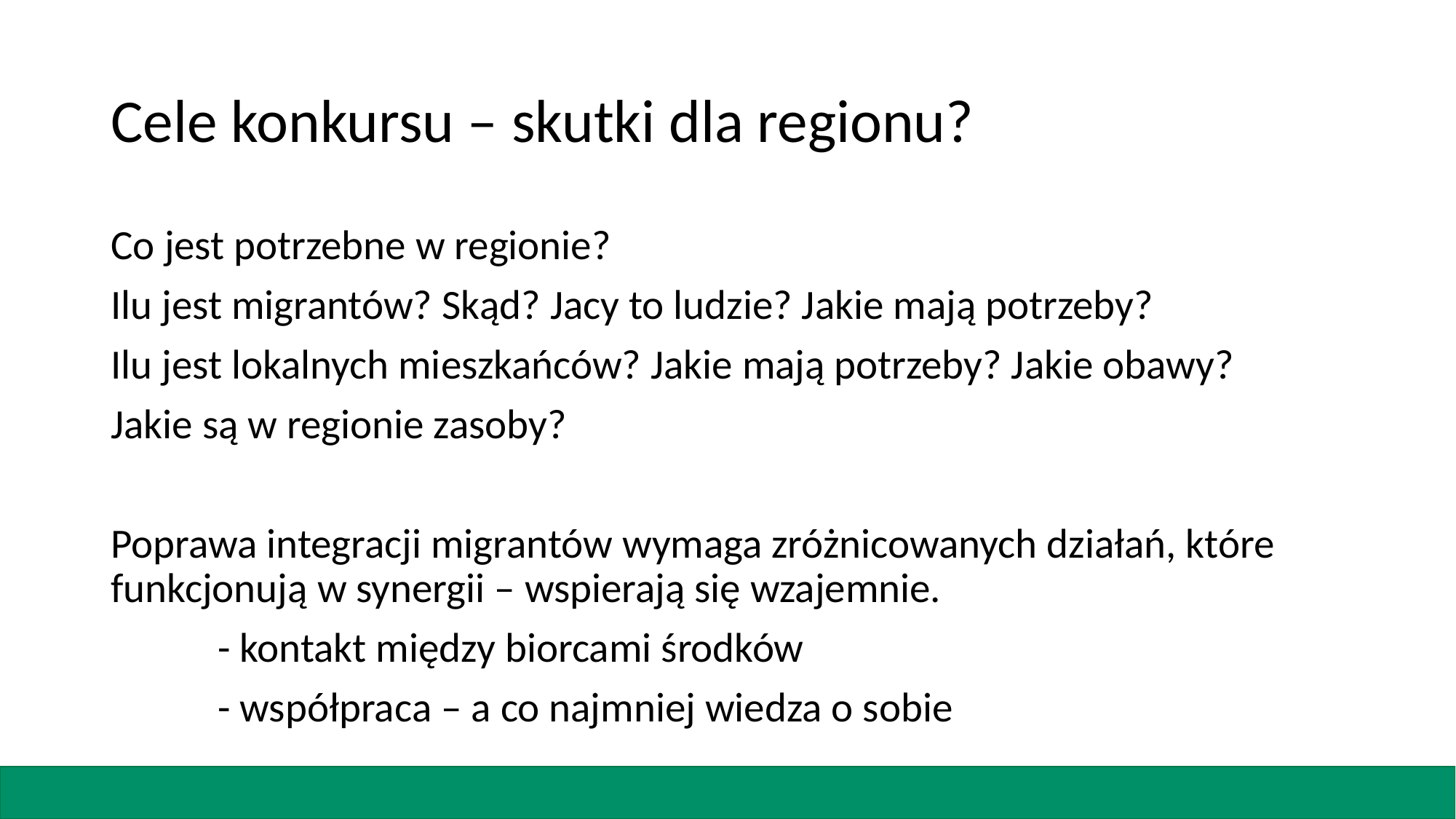

# Cele konkursu – skutki dla regionu?
Co jest potrzebne w regionie?
Ilu jest migrantów? Skąd? Jacy to ludzie? Jakie mają potrzeby?
Ilu jest lokalnych mieszkańców? Jakie mają potrzeby? Jakie obawy?
Jakie są w regionie zasoby?

Poprawa integracji migrantów wymaga zróżnicowanych działań, które funkcjonują w synergii – wspierają się wzajemnie.
		- kontakt między biorcami środków
		- współpraca – a co najmniej wiedza o sobie